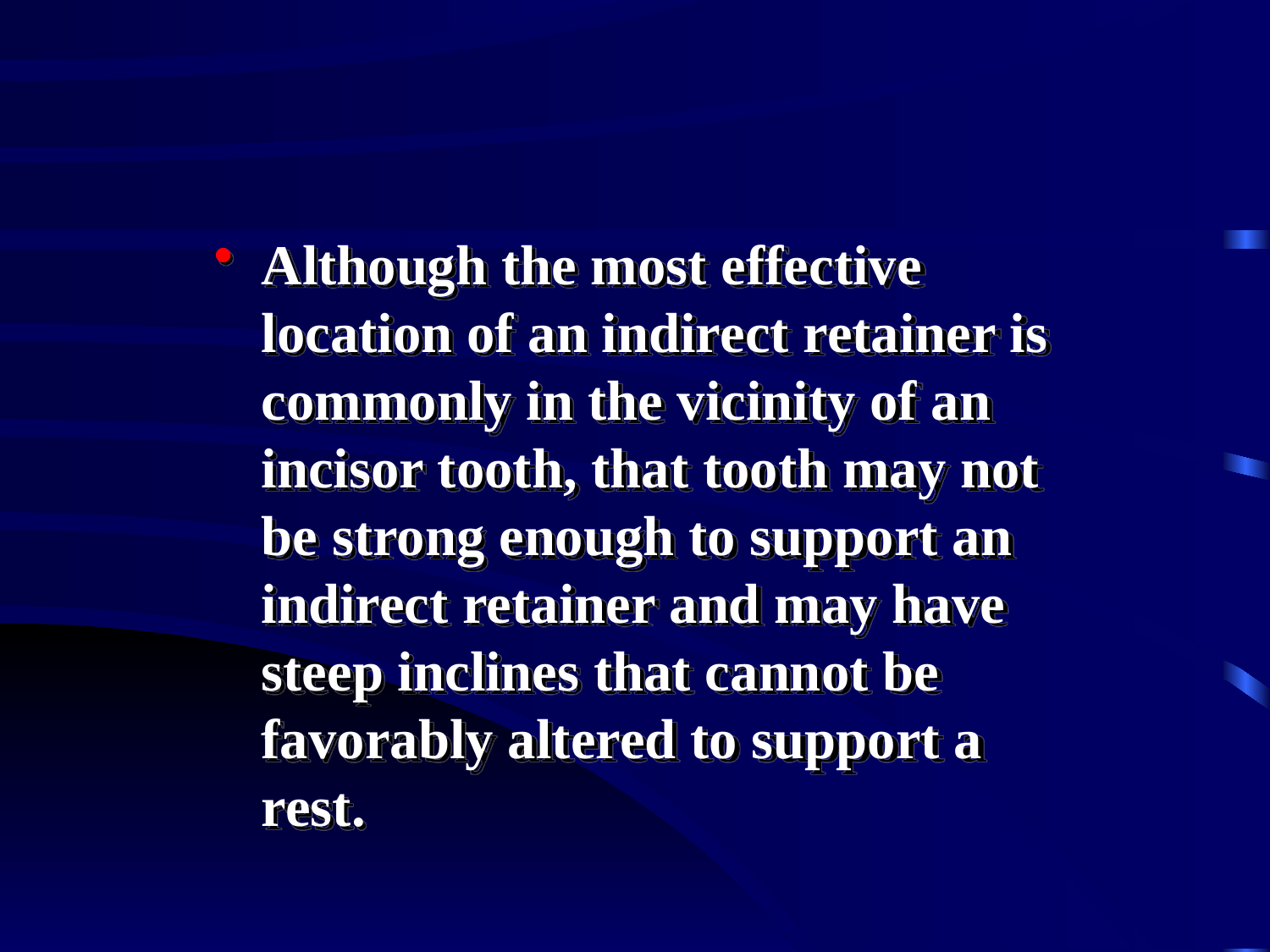

#
Although the most effective location of an indirect retainer is commonly in the vicinity of an incisor tooth, that tooth may not be strong enough to support an indirect retainer and may have steep inclines that cannot be favorably altered to support a rest.